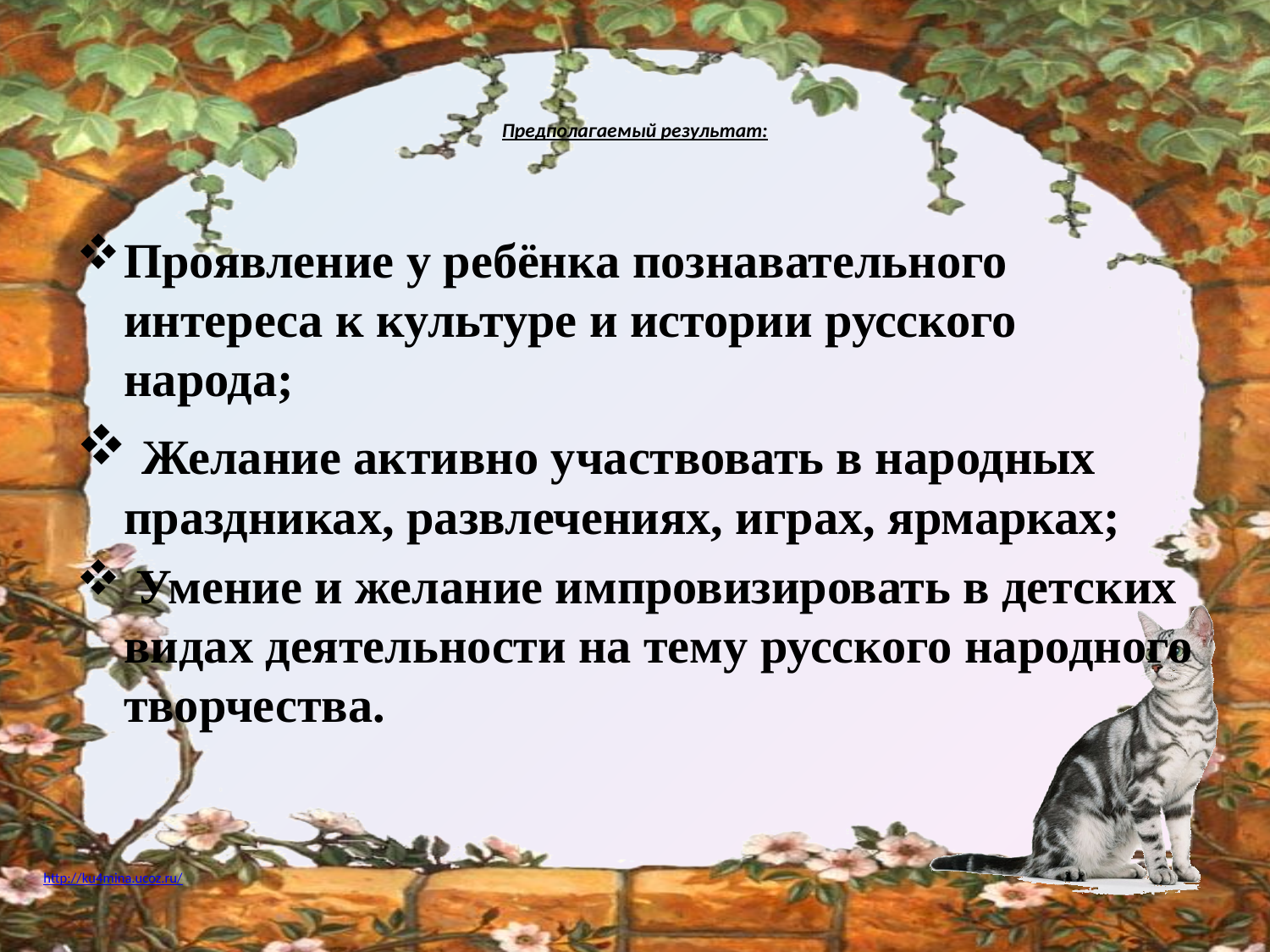

# Предполагаемый результат:
Проявление у ребёнка познавательного интереса к культуре и истории русского народа;
 Желание активно участвовать в народных праздниках, развлечениях, играх, ярмарках;
 Умение и желание импровизировать в детских видах деятельности на тему русского народного творчества.